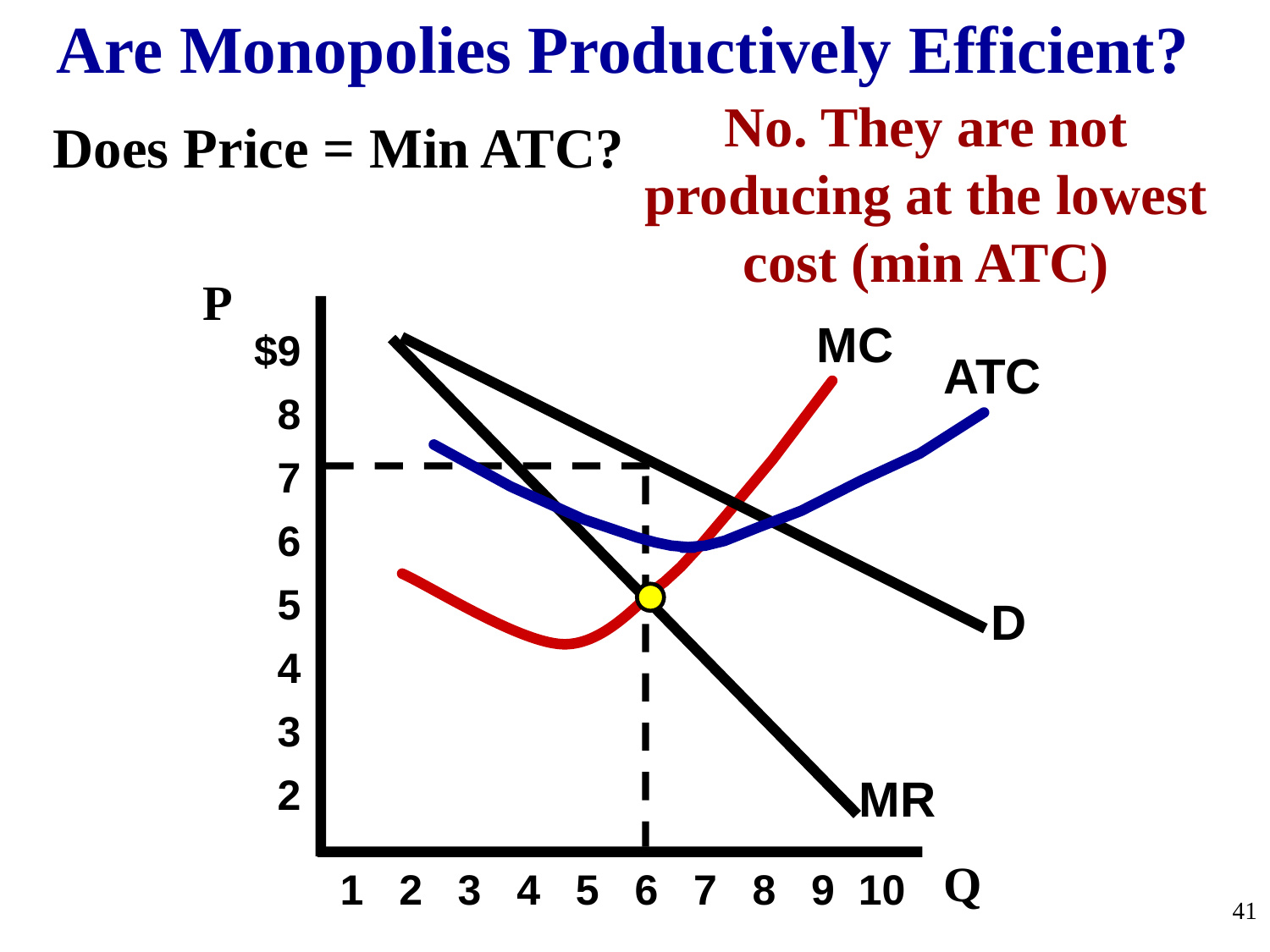

Are Monopolies Productively Efficient?
No. They are not producing at the lowest cost (min ATC)
Does Price = Min ATC?

$9
8
7
6
5
4
3
  2

P

MC

ATC

D
MR
Q
 1   2   3   4   5   6   7   8   9  10
41